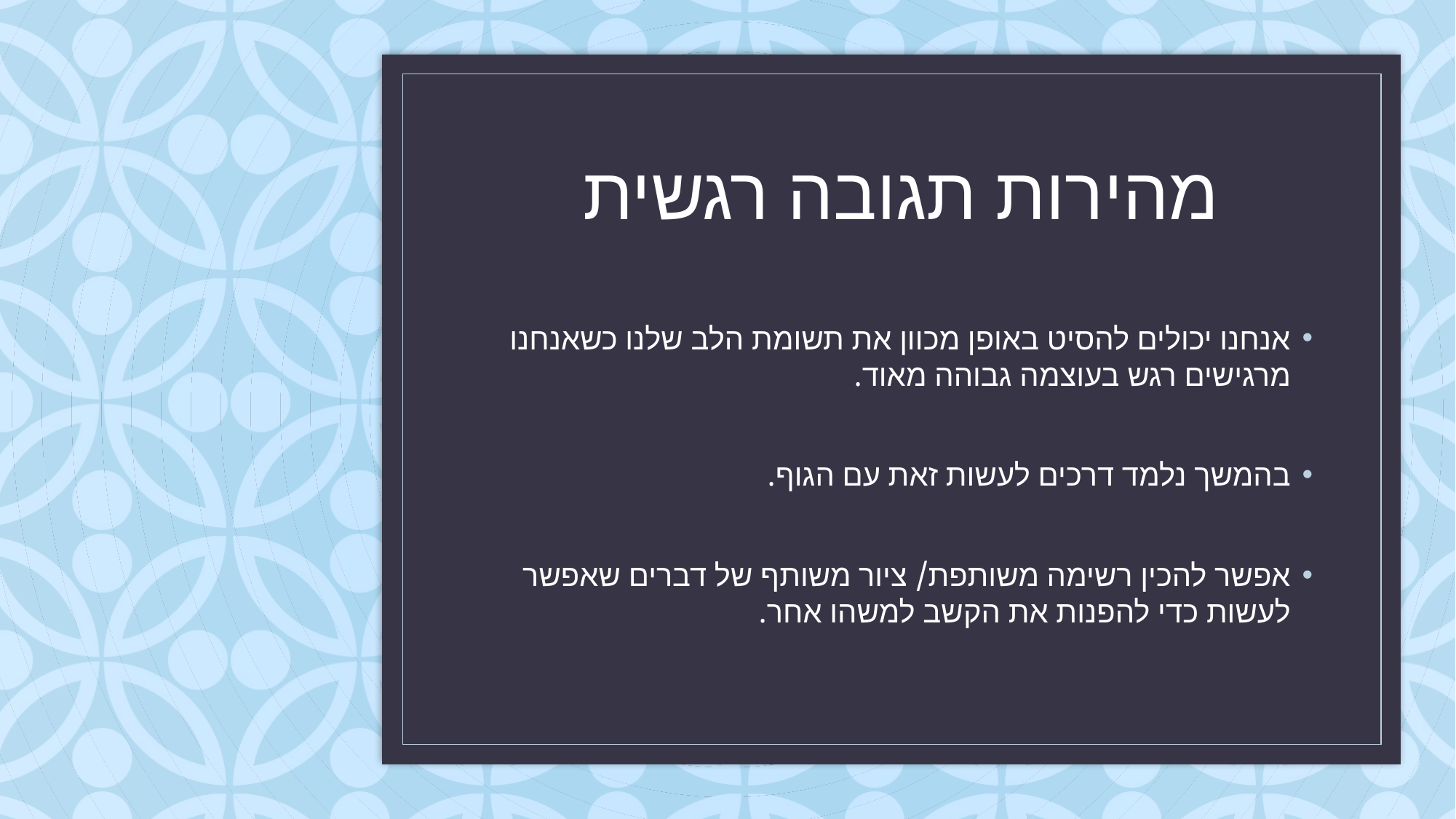

# מהירות תגובה רגשית
אנחנו יכולים להסיט באופן מכוון את תשומת הלב שלנו כשאנחנו מרגישים רגש בעוצמה גבוהה מאוד.

בהמשך נלמד דרכים לעשות זאת עם הגוף.

אפשר להכין רשימה משותפת/ ציור משותף של דברים שאפשר לעשות כדי להפנות את הקשב למשהו אחר.